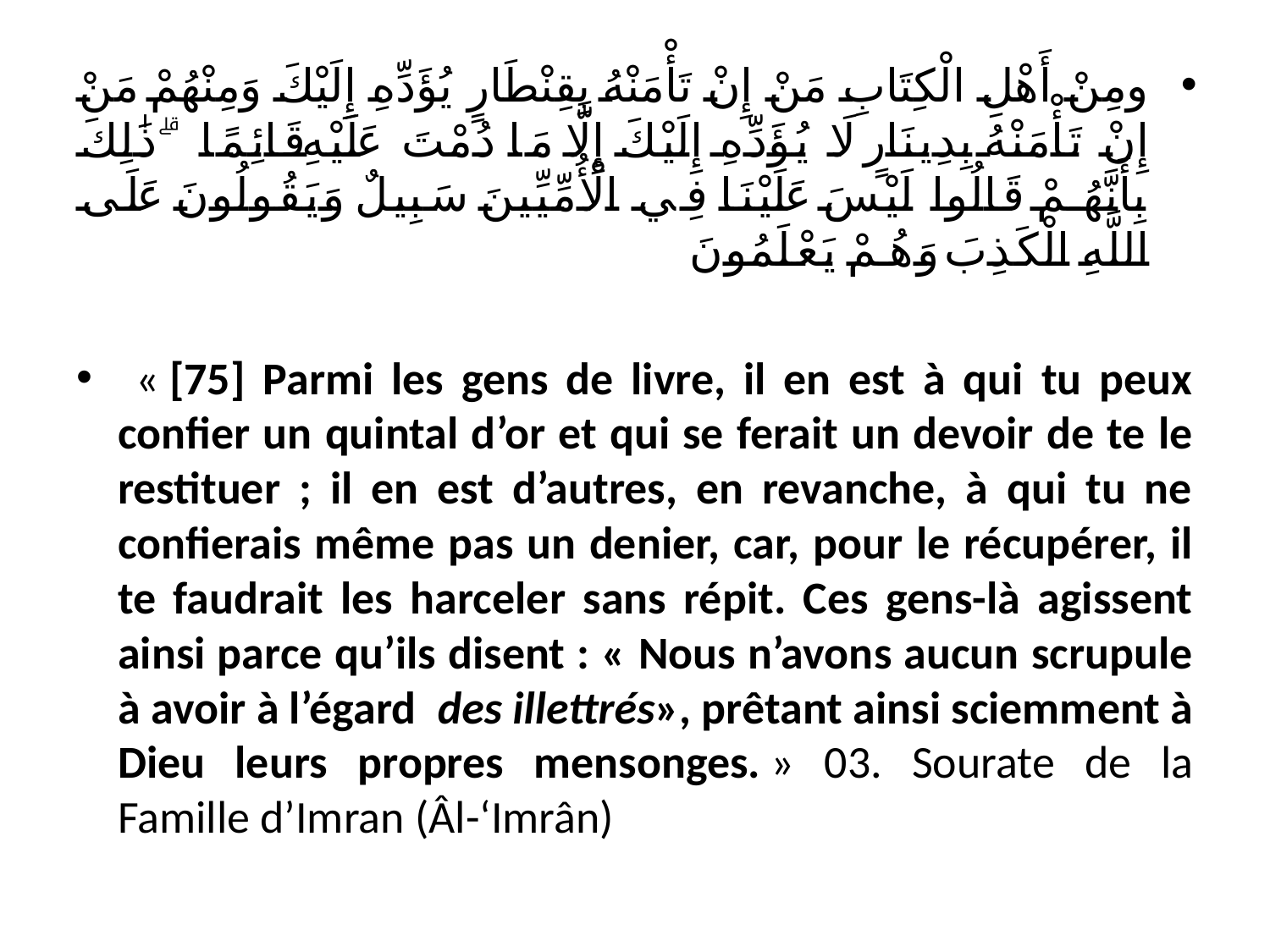

ومِنْ أَهْلِ الْكِتَابِ مَنْ إِنْ تَأْمَنْهُ بِقِنْطَارٍ يُؤَدِّهِ إِلَيْكَ وَمِنْهُمْ مَنْ إِنْ تَأْمَنْهُ بِدِينَارٍ لَا يُؤَدِّهِ إِلَيْكَ إِلَّا مَا دُمْتَ عَلَيْهِ قَائِمًا ۗ ذَٰلِكَ بِأَنَّهُمْ قَالُوا لَيْسَ عَلَيْنَا فِي الْأُمِّيِّينَ سَبِيلٌ وَيَقُولُونَ عَلَى اللَّهِ الْكَذِبَ وَهُمْ يَعْلَمُونَ

 « [75] Parmi les gens de livre, il en est à qui tu peux confier un quintal d’or et qui se ferait un devoir de te le restituer ; il en est d’autres, en revanche, à qui tu ne confierais même pas un denier, car, pour le récupérer, il te faudrait les harceler sans répit. Ces gens-là agissent ainsi parce qu’ils disent : « Nous n’avons aucun scrupule à avoir à l’égard  des illettrés», prêtant ainsi sciemment à Dieu leurs propres mensonges. » 03. Sourate de la Famille d’Imran (Âl-‘Imrân)